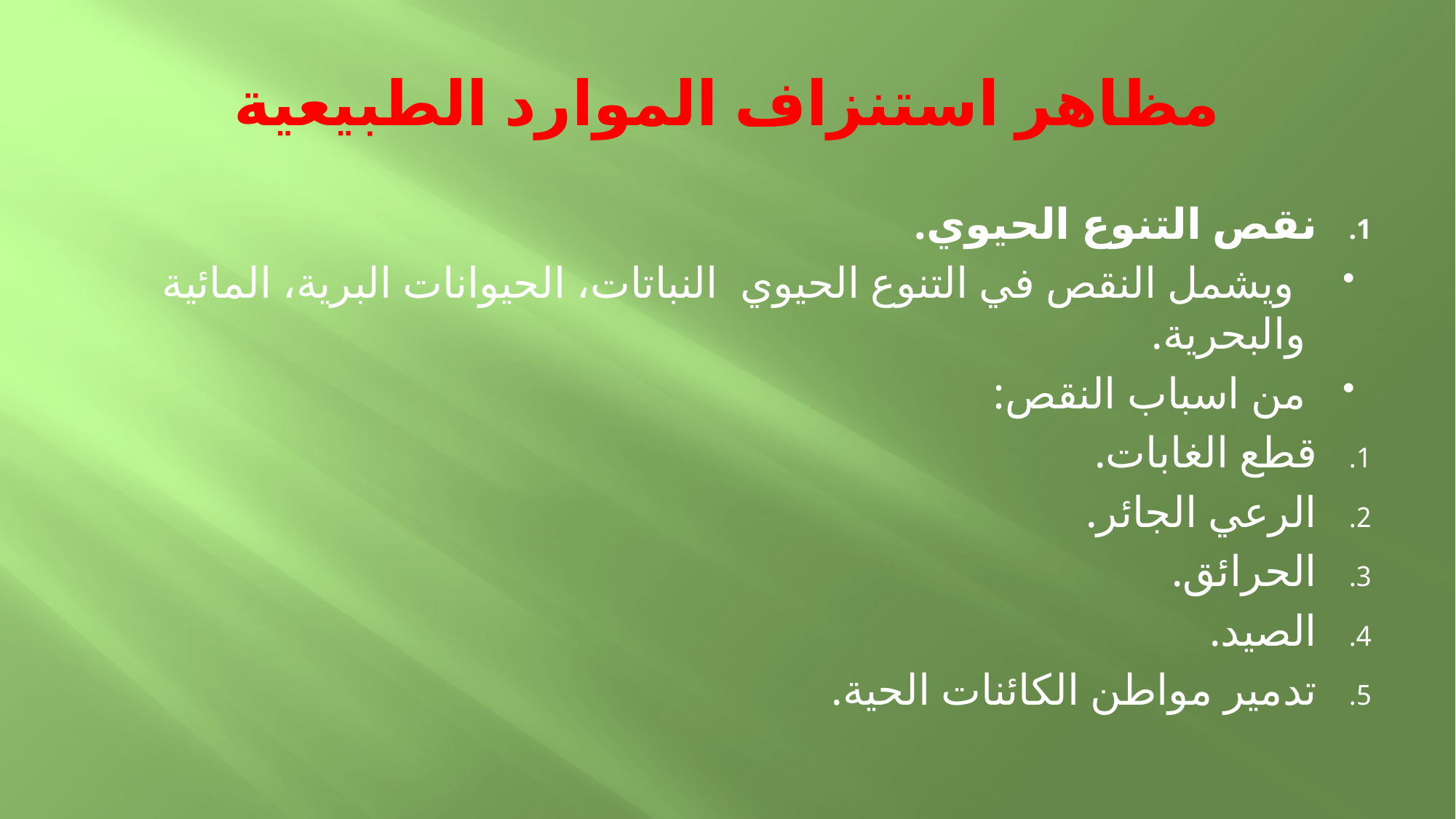

# مظاهر استنزاف الموارد الطبيعية
نقص التنوع الحيوي.
 ويشمل النقص في التنوع الحيوي  النباتات، الحيوانات البرية، المائية والبحرية.
من اسباب النقص:
قطع الغابات.
الرعي الجائر.
الحرائق.
الصيد.
تدمير مواطن الكائنات الحية.